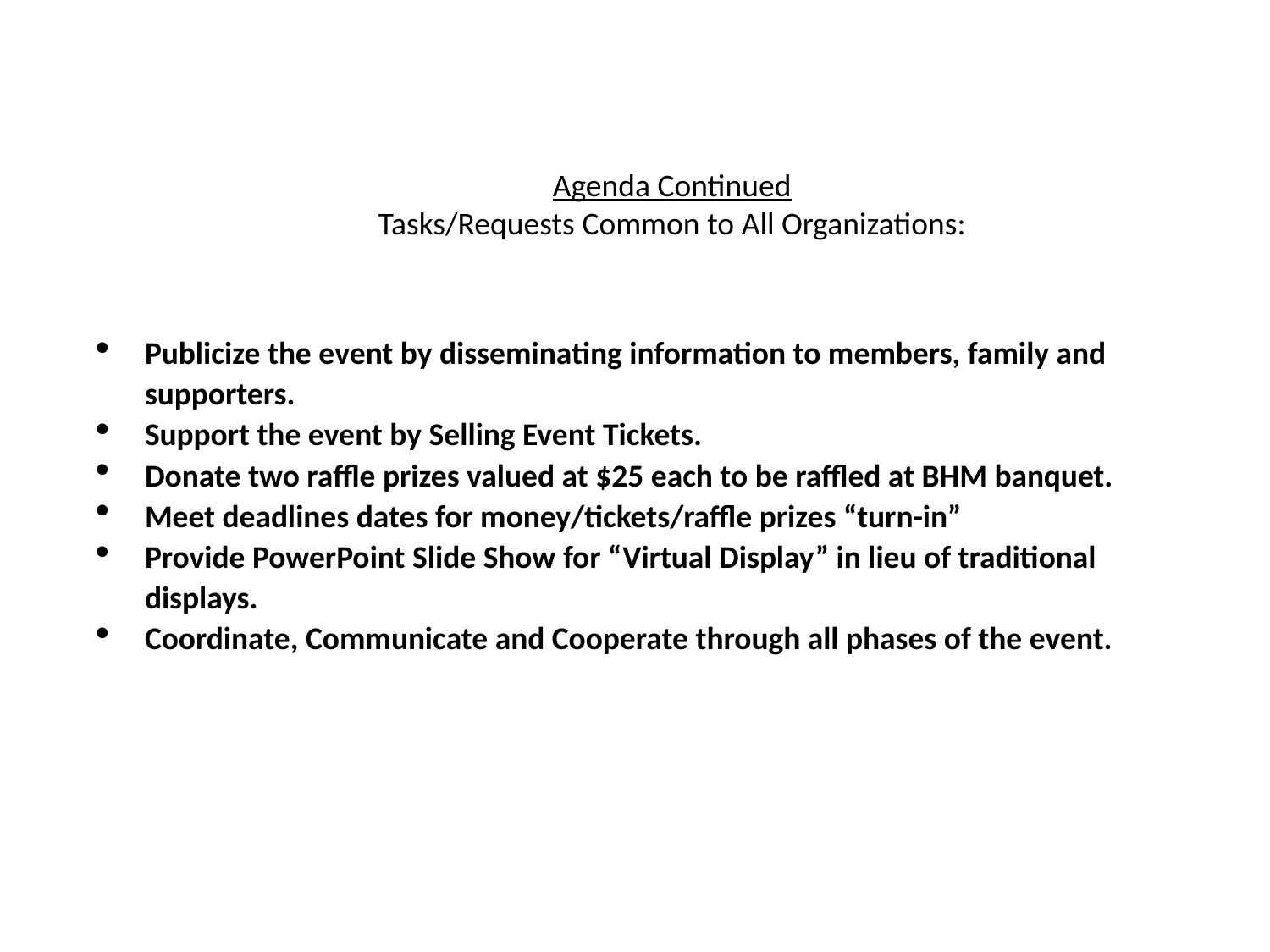

Agenda Continued
Tasks/Requests Common to All Organizations:

Publicize the event by disseminating information to members, family and supporters.
Support the event by Selling Event Tickets.
Donate two raffle prizes valued at $25 each to be raffled at BHM banquet.
Meet deadlines dates for money/tickets/raffle prizes “turn-in”
Provide PowerPoint Slide Show for “Virtual Display” in lieu of traditional displays.
Coordinate, Communicate and Cooperate through all phases of the event.